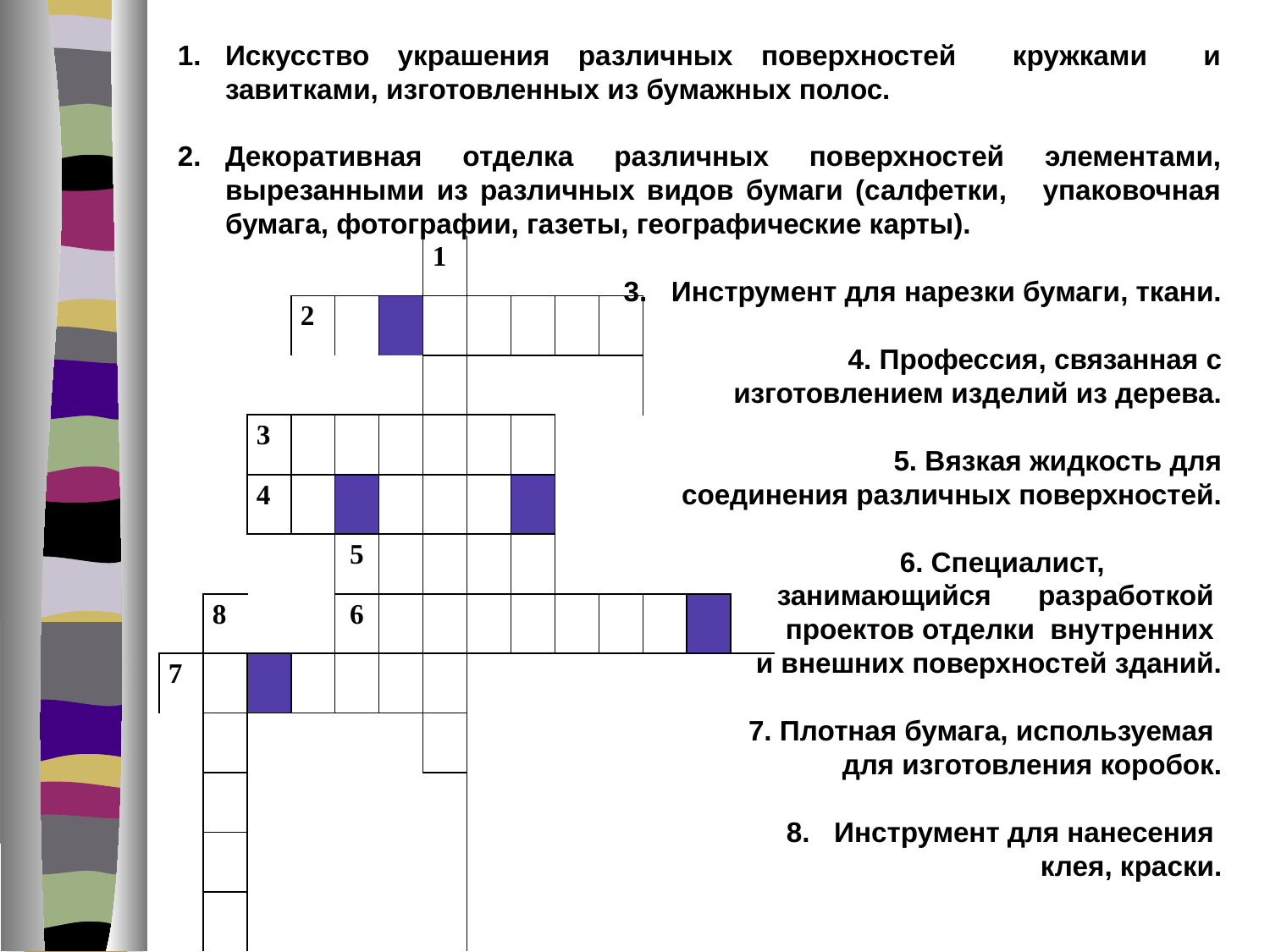

Искусство украшения различных поверхностей  кружками  и завитками, изготовленных из бумажных полос.

Декоративная отделка различных поверхностей элементами, вырезанными из различных видов бумаги (салфетки,   упаковочная бумага, фотографии, газеты, географические карты).

Инструмент для нарезки бумаги, ткани.

                                                                             4. Профессия, связанная с изготовлением изделий из дерева.

                                                                                         5. Вязкая жидкость для соединения различных поверхностей.

                                                                                          6. Специалист,                занимающийся      разработкой
проектов отделки  внутренних
и внешних поверхностей зданий.

7. Плотная бумага, используемая
для изготовления коробок.

Инструмент для нанесения
клея, краски.
|  |  |  |  |  |  |  | 1 |  |  |  |  |  |  |  |
| --- | --- | --- | --- | --- | --- | --- | --- | --- | --- | --- | --- | --- | --- | --- |
|  |  |  |  | 2 |  |  |  |  |  |  |  |  |  |  |
|  |  |  |  |  |  |  |  |  |  |  |  |  |  |  |
|  |  |  | 3 |  |  |  |  |  |  |  |  |  |  |  |
|  |  |  | 4 |  |  |  |  |  |  |  |  |  |  |  |
|  |  |  |  |  | 5 |  |  |  |  |  |  |  |  |  |
|  |  | 8 |  |  | 6 |  |  |  |  |  |  |  |  |  |
|  | 7 |  |  |  |  |  |  |  |  |  |  |  |  |  |
|  |  |  |  |  |  |  |  |  |  |  |  |  |  |  |
|  |  |  |  |  |  |  |  |  |  |  |  |  |  |  |
|  |  |  |  |  |  |  |  |  |  |  |  |  |  |  |
|  |  |  |  |  |  |  |  |  |  |  |  |  |  |  |